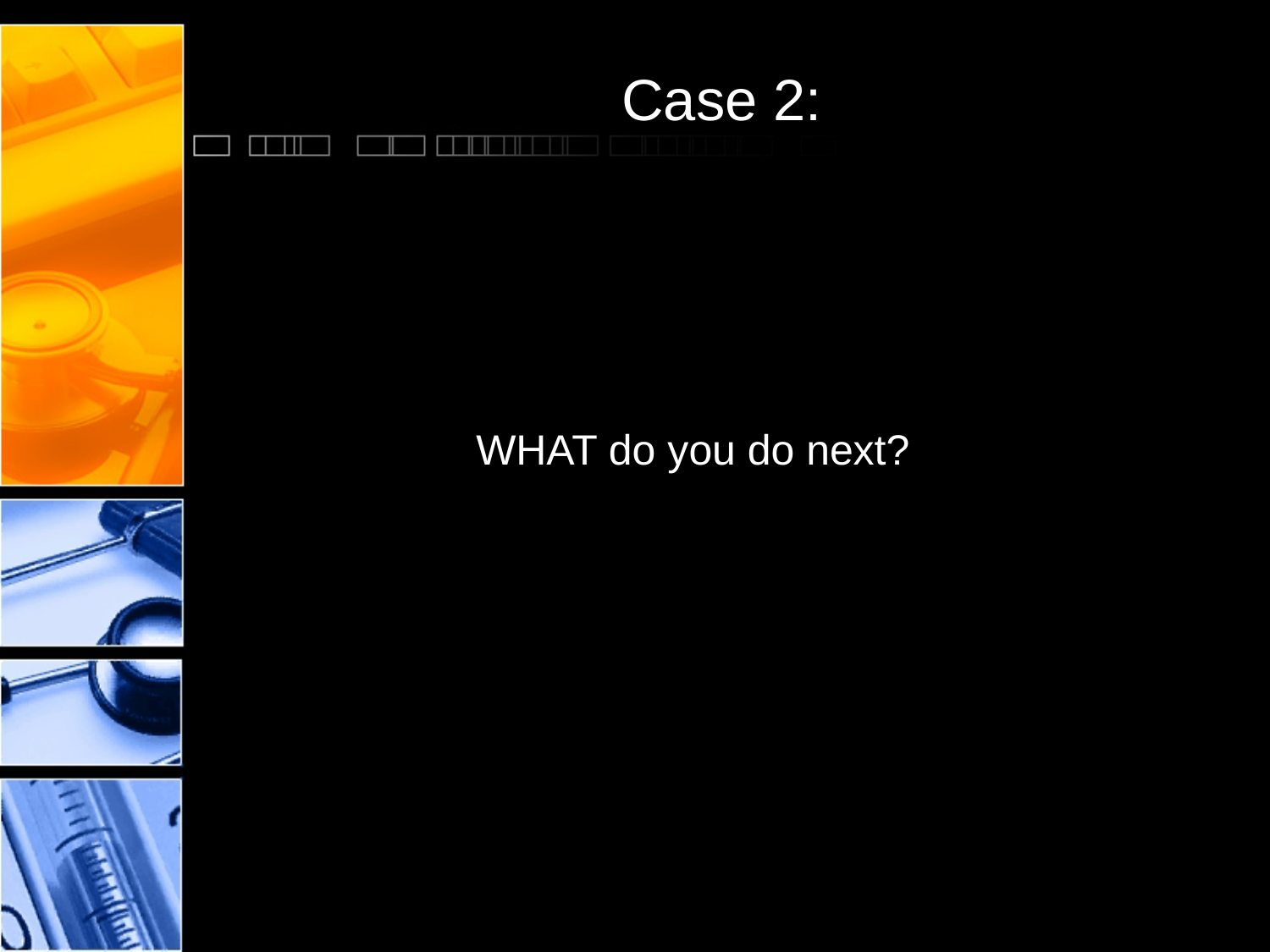

# Case 2:

                       WHAT do you do next?